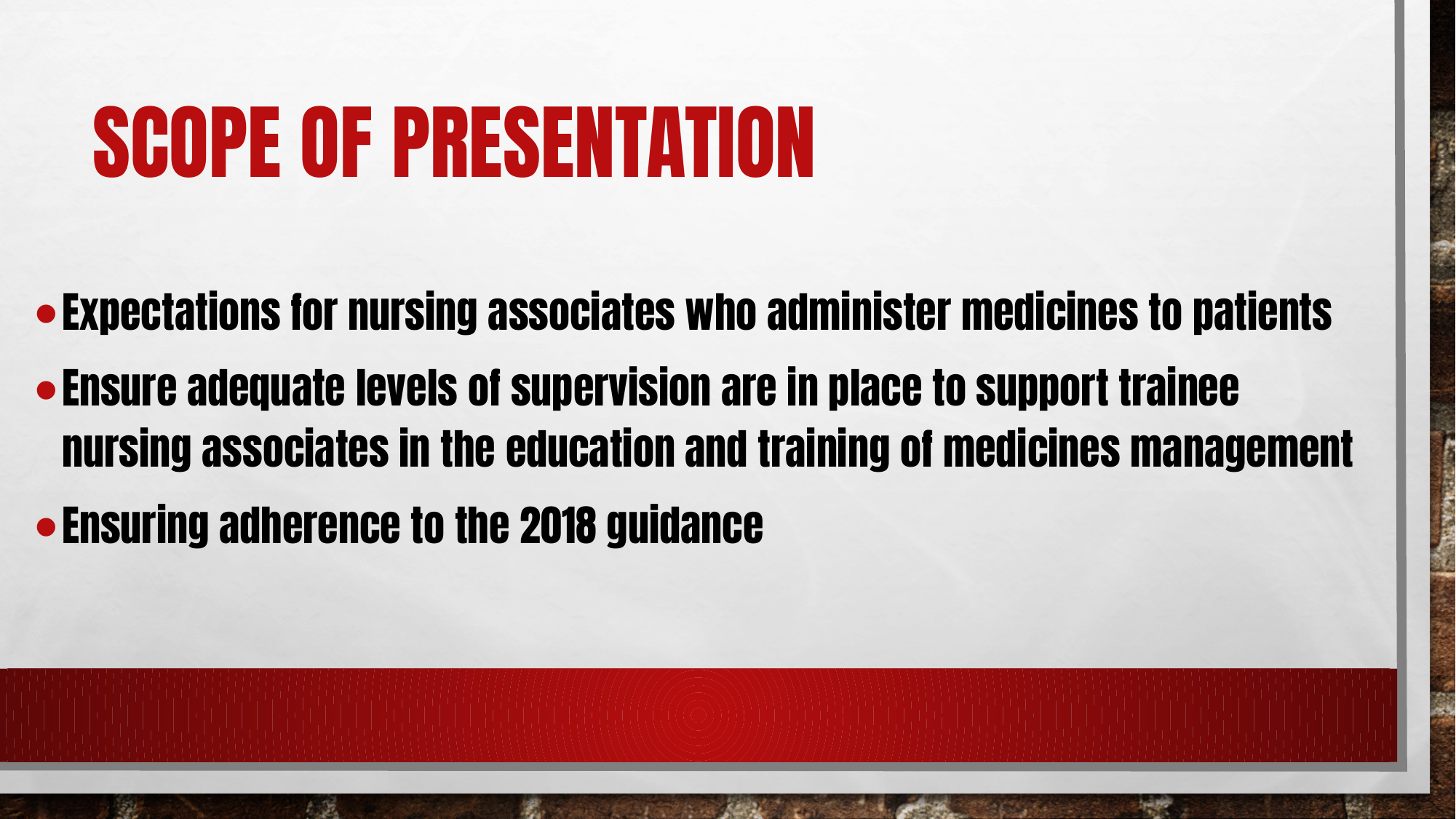

# Scope of Presentation
Expectations for nursing associates who administer medicines to patients
Ensure adequate levels of supervision are in place to support trainee nursing associates in the education and training of medicines management
Ensuring adherence to the 2018 guidance